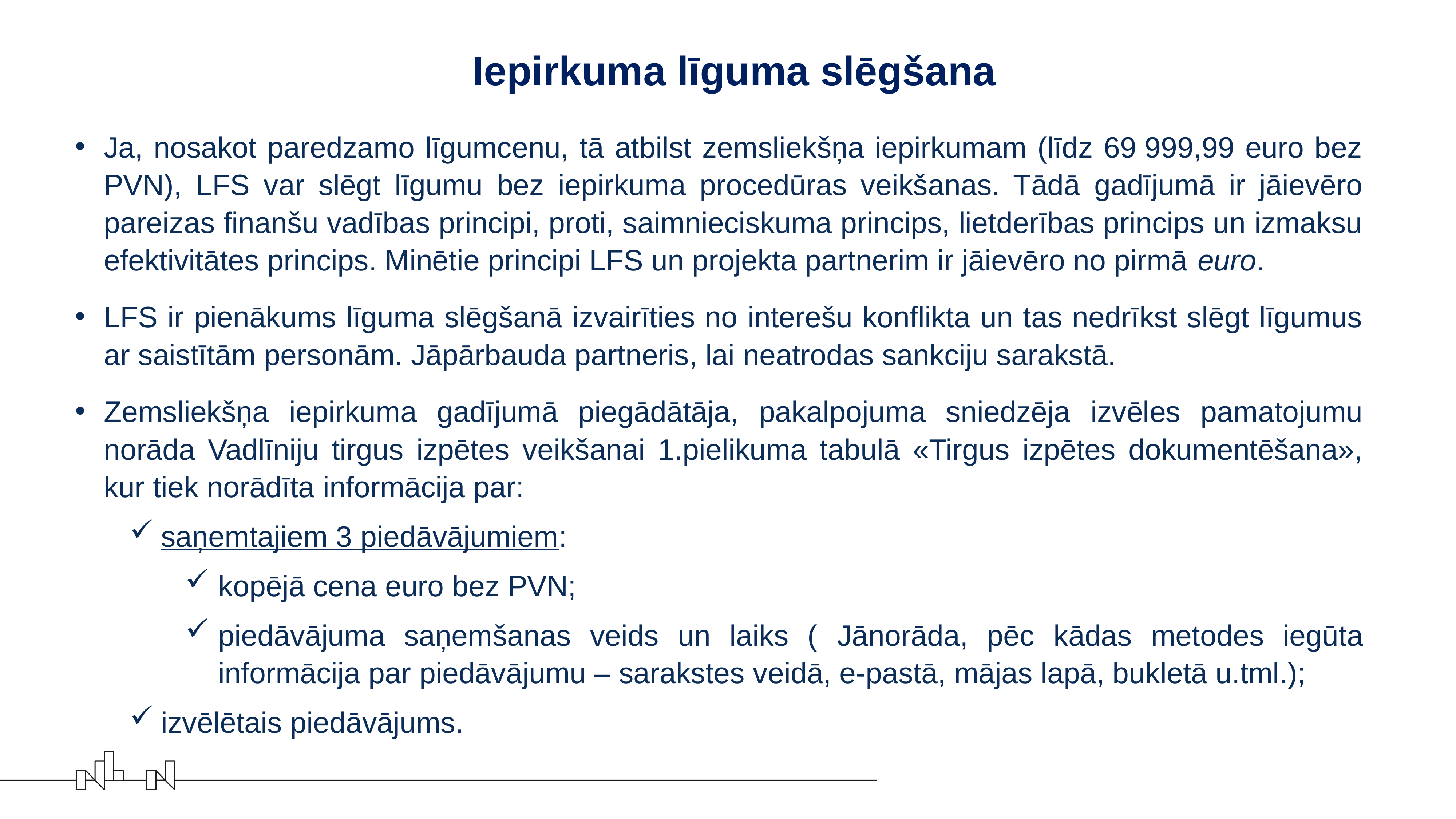

# Iepirkuma līguma slēgšana
Ja, nosakot paredzamo līgumcenu, tā atbilst zemsliekšņa iepirkumam (līdz 69 999,99 euro bez PVN), LFS var slēgt līgumu bez iepirkuma procedūras veikšanas. Tādā gadījumā ir jāievēro pareizas finanšu vadības principi, proti, saimnieciskuma princips, lietderības princips un izmaksu efektivitātes princips. Minētie principi LFS un projekta partnerim ir jāievēro no pirmā euro.
LFS ir pienākums līguma slēgšanā izvairīties no interešu konflikta un tas nedrīkst slēgt līgumus ar saistītām personām. Jāpārbauda partneris, lai neatrodas sankciju sarakstā.
Zemsliekšņa iepirkuma gadījumā piegādātāja, pakalpojuma sniedzēja izvēles pamatojumu norāda Vadlīniju tirgus izpētes veikšanai 1.pielikuma tabulā «Tirgus izpētes dokumentēšana», kur tiek norādīta informācija par:
saņemtajiem 3 piedāvājumiem:
kopējā cena euro bez PVN;
piedāvājuma saņemšanas veids un laiks ( Jānorāda, pēc kādas metodes iegūta informācija par piedāvājumu – sarakstes veidā, e-pastā, mājas lapā, bukletā u.tml.);
izvēlētais piedāvājums.